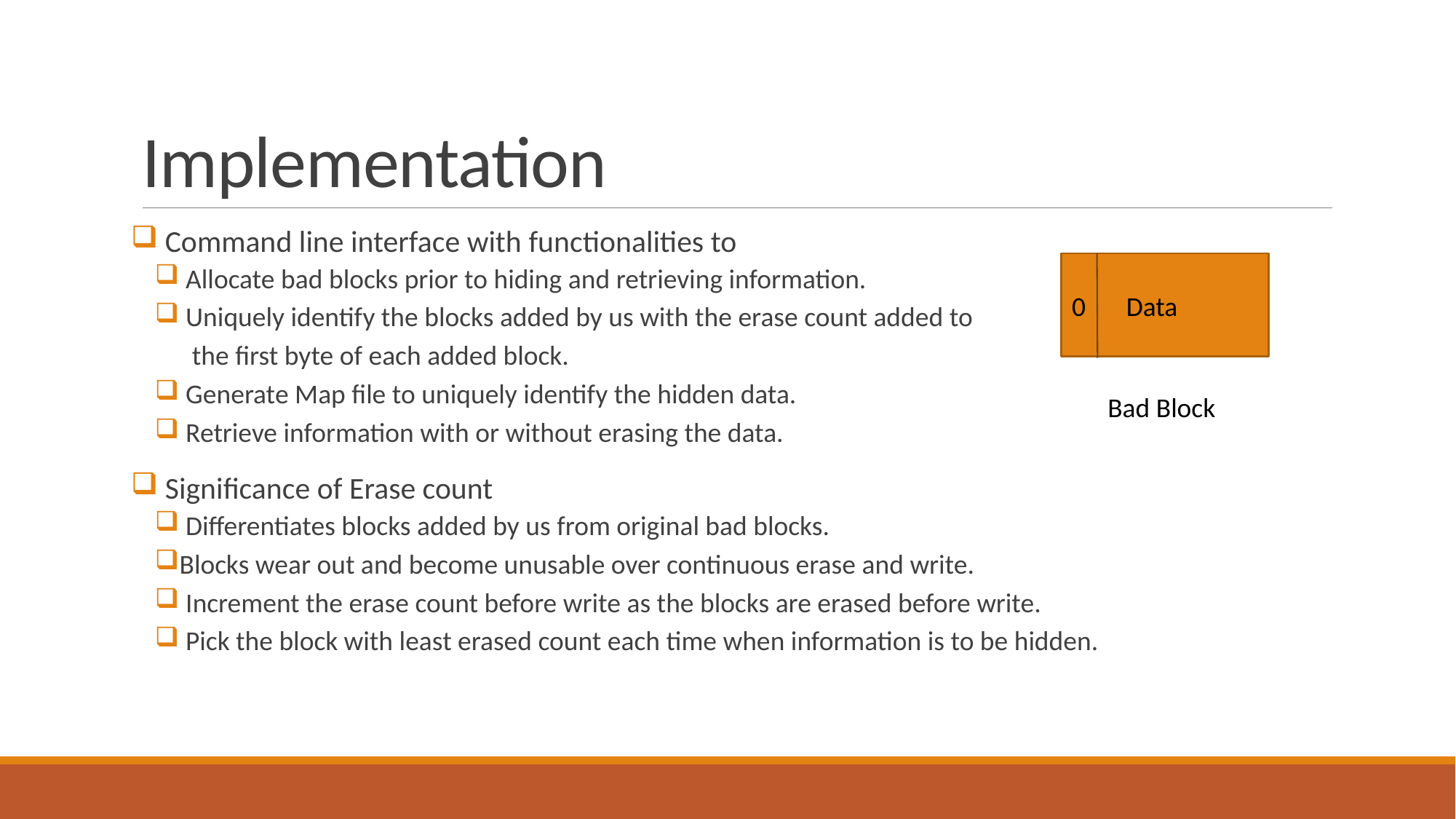

# Implementation
 Command line interface with functionalities to
 Allocate bad blocks prior to hiding and retrieving information.
 Uniquely identify the blocks added by us with the erase count added to
      the first byte of each added block.
 Generate Map file to uniquely identify the hidden data.
 Retrieve information with or without erasing the data.
 Significance of Erase count
 Differentiates blocks added by us from original bad blocks.
Blocks wear out and become unusable over continuous erase and write.
 Increment the erase count before write as the blocks are erased before write.
 Pick the block with least erased count each time when information is to be hidden.

0
Data
Bad Block